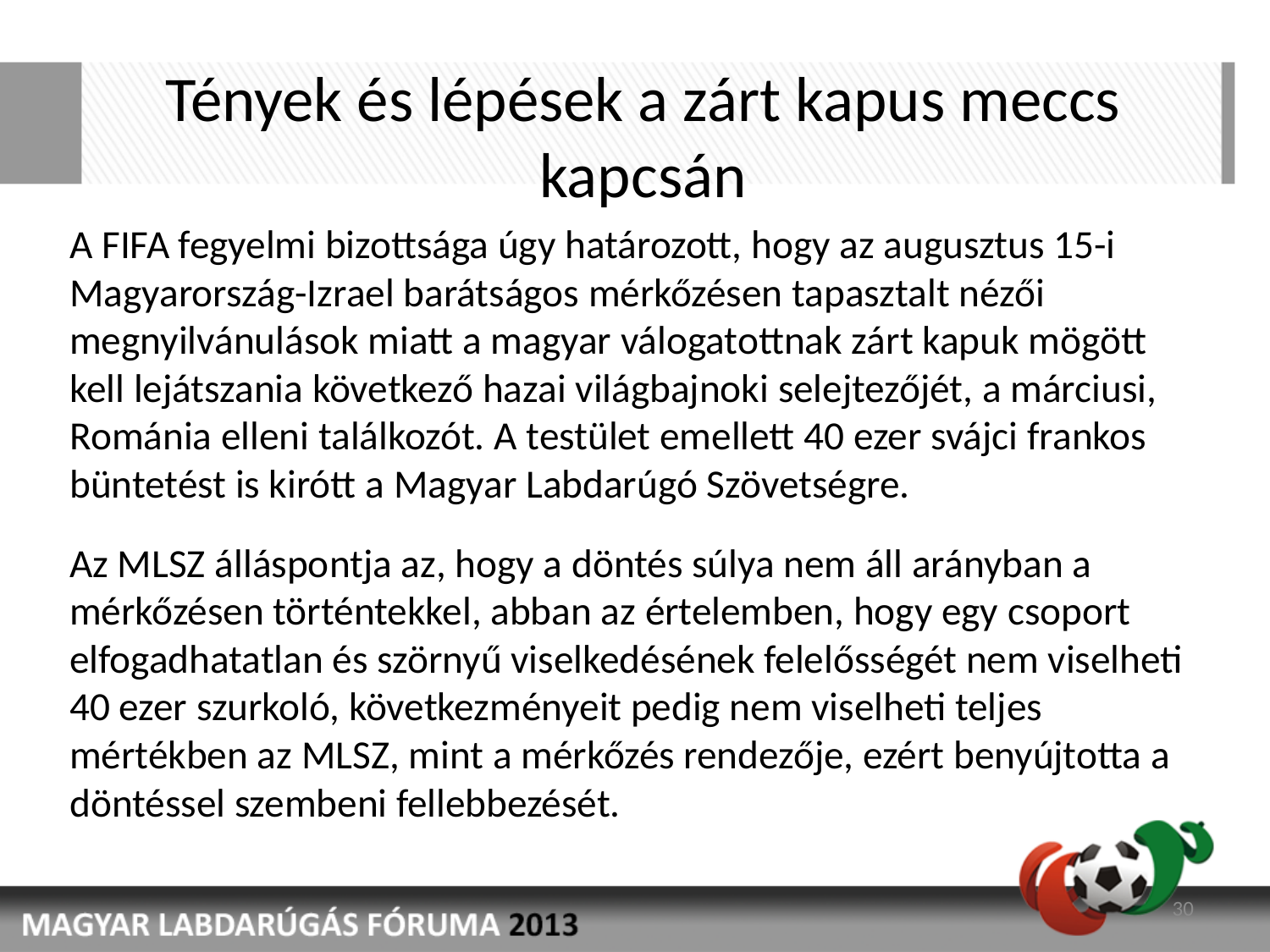

# Tények és lépések a zárt kapus meccs kapcsán
A FIFA fegyelmi bizottsága úgy határozott, hogy az augusztus 15-i Magyarország-Izrael barátságos mérkőzésen tapasztalt nézői megnyilvánulások miatt a magyar válogatottnak zárt kapuk mögött kell lejátszania következő hazai világbajnoki selejtezőjét, a márciusi, Románia elleni találkozót. A testület emellett 40 ezer svájci frankos büntetést is kirótt a Magyar Labdarúgó Szövetségre.

Az MLSZ álláspontja az, hogy a döntés súlya nem áll arányban a mérkőzésen történtekkel, abban az értelemben, hogy egy csoport elfogadhatatlan és szörnyű viselkedésének felelősségét nem viselheti 40 ezer szurkoló, következményeit pedig nem viselheti teljes mértékben az MLSZ, mint a mérkőzés rendezője, ezért benyújtotta a döntéssel szembeni fellebbezését.

30